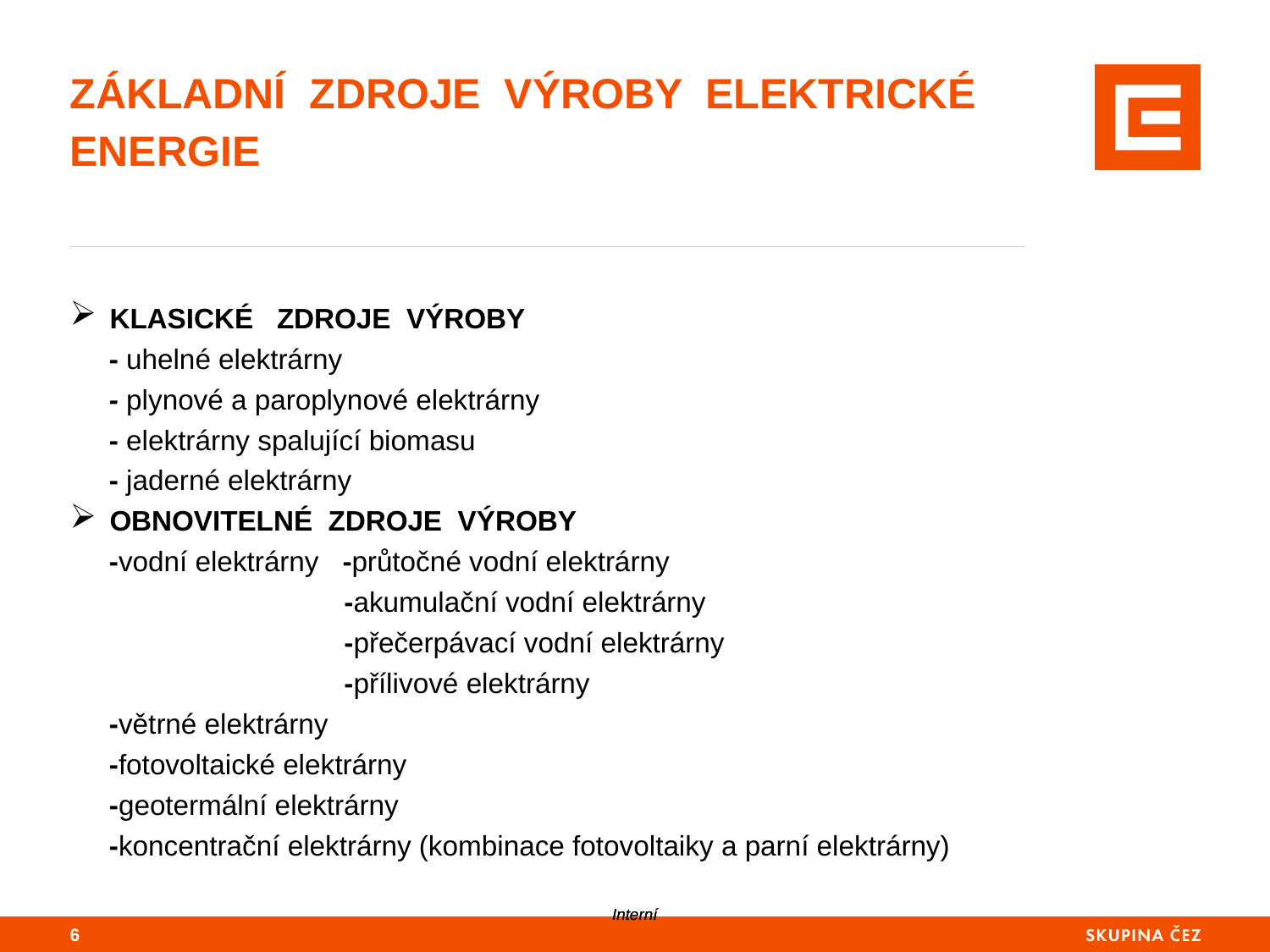

# ZÁKLADNÍ  ZDROJE  VÝROBY  ELEKTRICKÉ  ENERGIE
KLASICKÉ   ZDROJE  VÝROBY
     - uhelné elektrárny
     - plynové a paroplynové elektrárny
     - elektrárny spalující biomasu
     - jaderné elektrárny
OBNOVITELNÉ  ZDROJE  VÝROBY
     -vodní elektrárny   -průtočné vodní elektrárny
                                   -akumulační vodní elektrárny
                                   -přečerpávací vodní elektrárny
                                   -přílivové elektrárny
     -větrné elektrárny
     -fotovoltaické elektrárny
     -geotermální elektrárny
     -koncentrační elektrárny (kombinace fotovoltaiky a parní elektrárny)
6